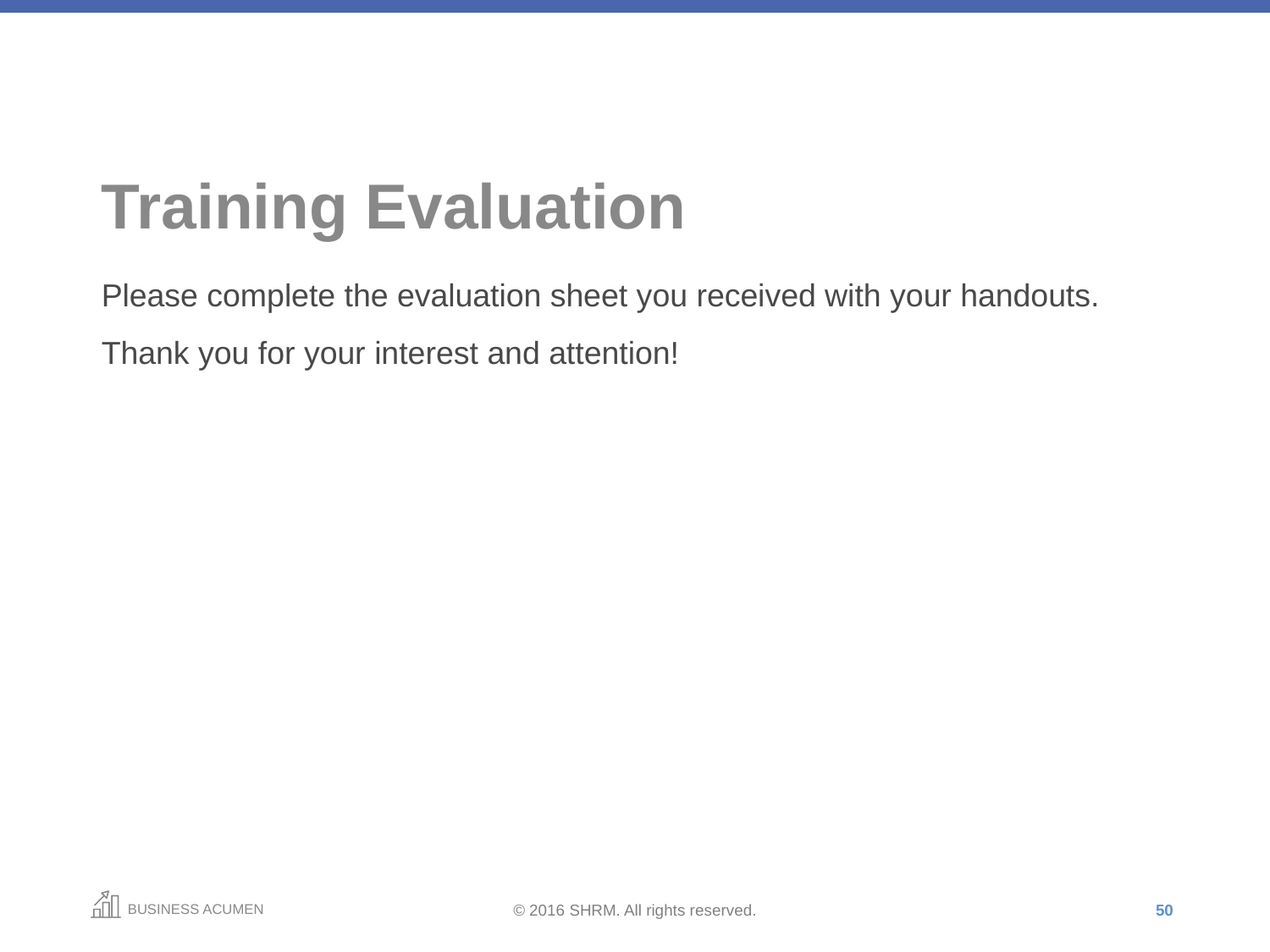

# Training Evaluation
Please complete the evaluation sheet you received with your handouts.
Thank you for your interest and attention!
50